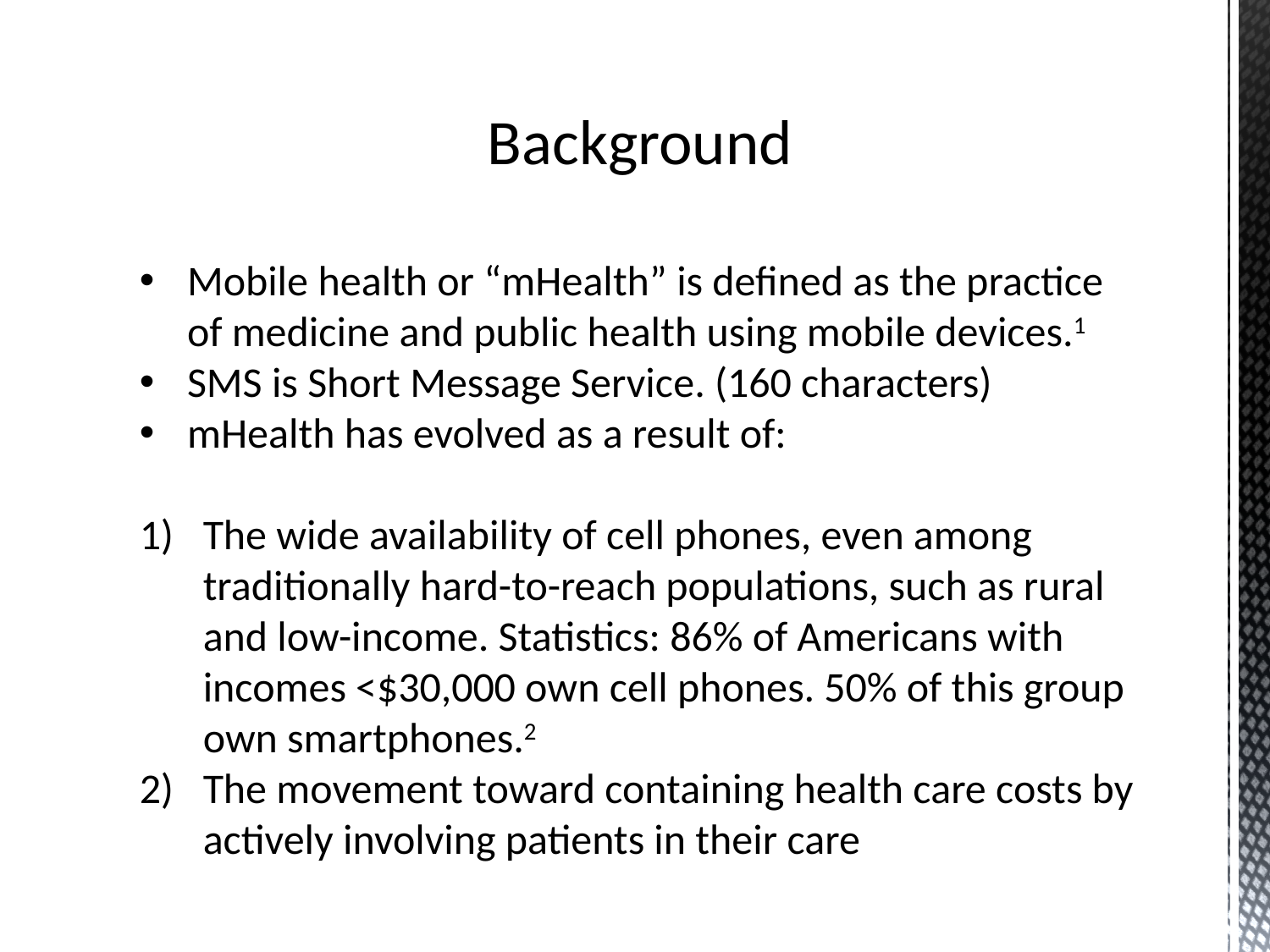

Background

Mobile health or “mHealth” is defined as the practice of medicine and public health using mobile devices.1
SMS is Short Message Service. (160 characters)
mHealth has evolved as a result of:

The wide availability of cell phones, even among traditionally hard-to-reach populations, such as rural and low-income. Statistics: 86% of Americans with incomes <$30,000 own cell phones. 50% of this group own smartphones.2
The movement toward containing health care costs by
actively involving patients in their care